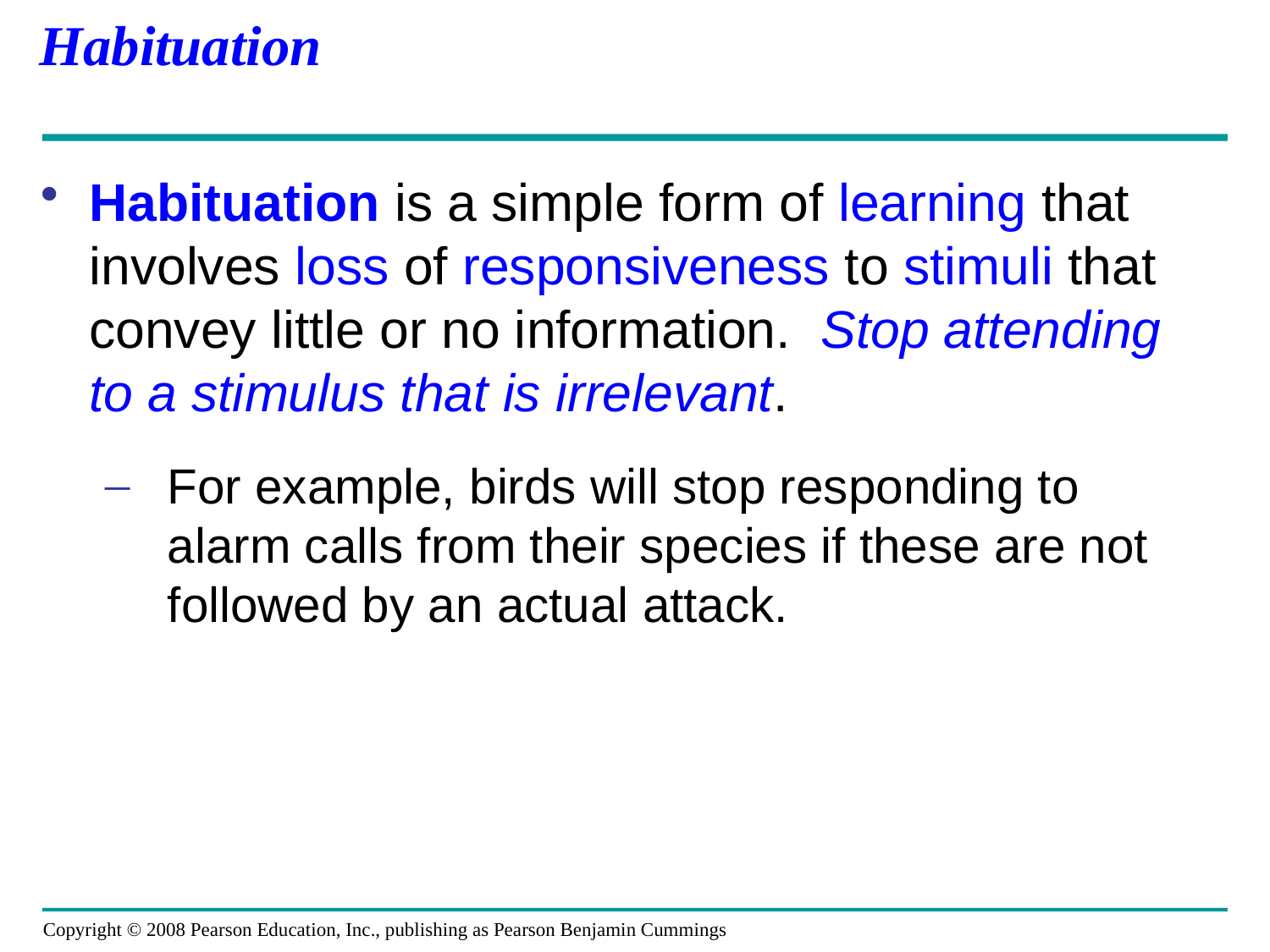

# Habituation
Habituation is a simple form of learning that involves loss of responsiveness to stimuli that convey little or no information.  Stop attending to a stimulus that is irrelevant.
For example, birds will stop responding to alarm calls from their species if these are not followed by an actual attack.